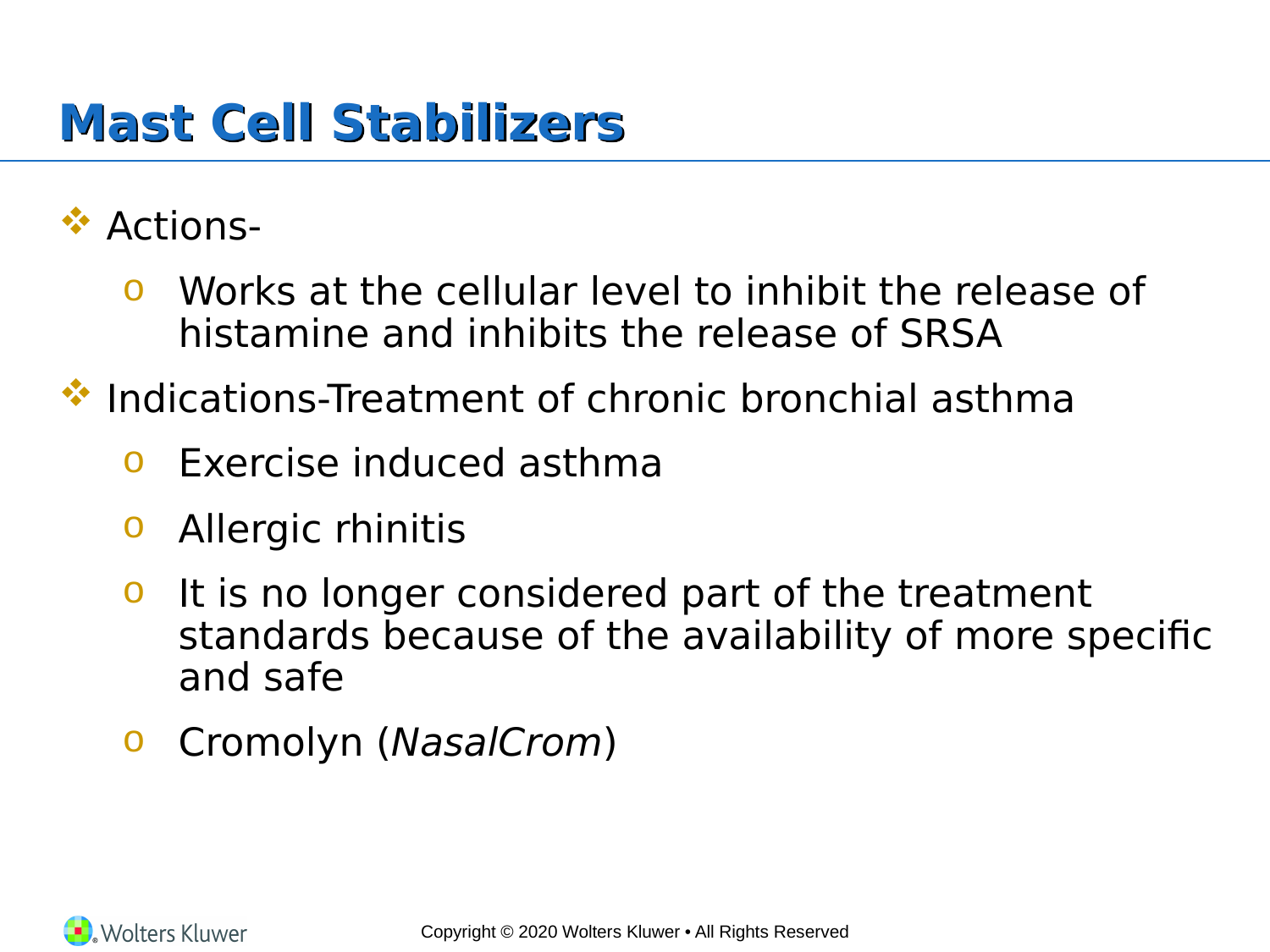

# Mast Cell Stabilizers
Actions-
Works at the cellular level to inhibit the release of histamine and inhibits the release of SRSA
Indications-Treatment of chronic bronchial asthma
Exercise induced asthma
Allergic rhinitis
It is no longer considered part of the treatment standards because of the availability of more specific and safe
Cromolyn (NasalCrom)